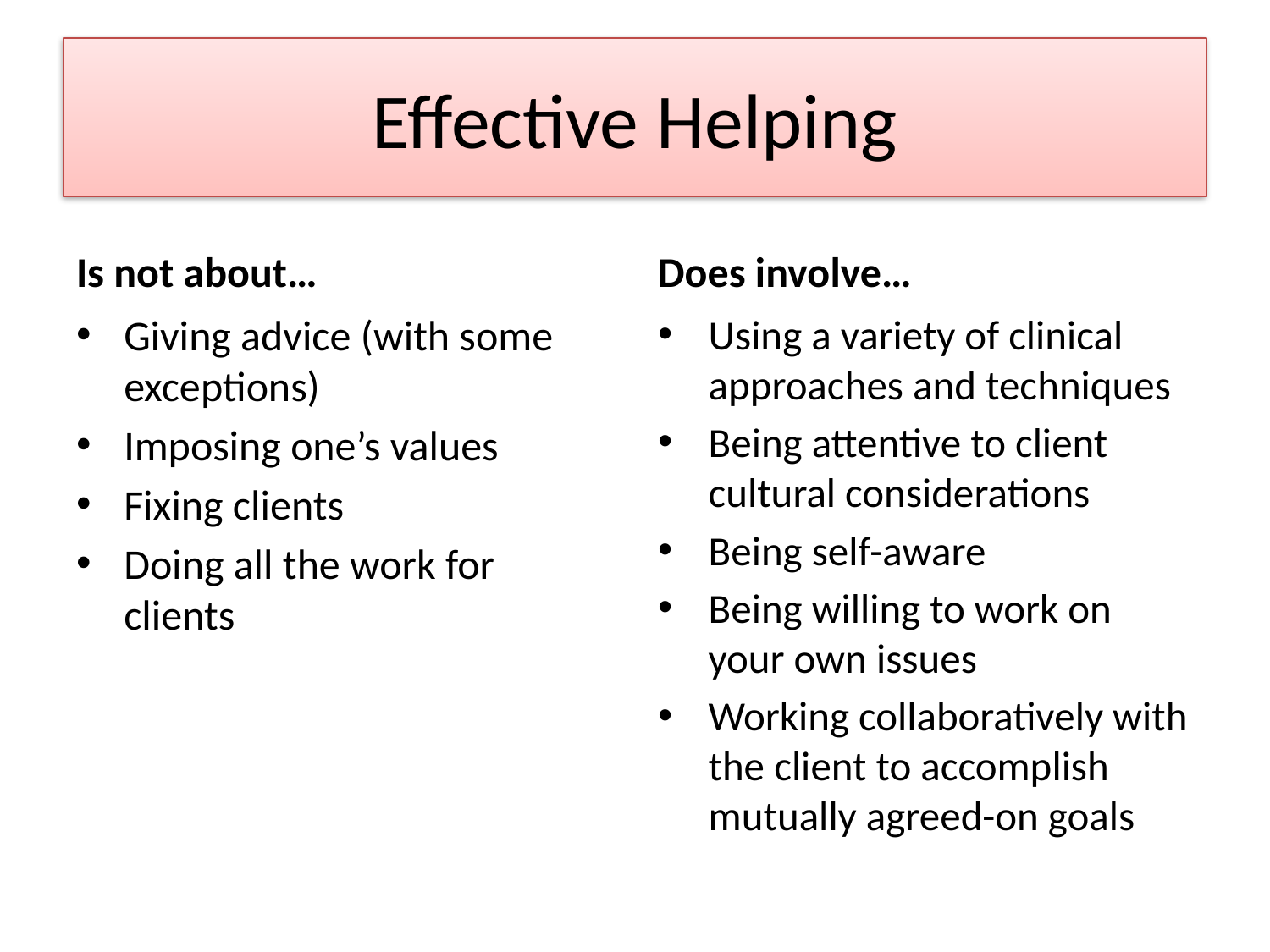

# Effective Helping
Is not about…
Does involve…
Giving advice (with some exceptions)
Imposing one’s values
Fixing clients
Doing all the work for clients

Using a variety of clinical approaches and techniques
Being attentive to client cultural considerations
Being self-aware
Being willing to work on your own issues
Working collaboratively with the client to accomplish mutually agreed-on goals